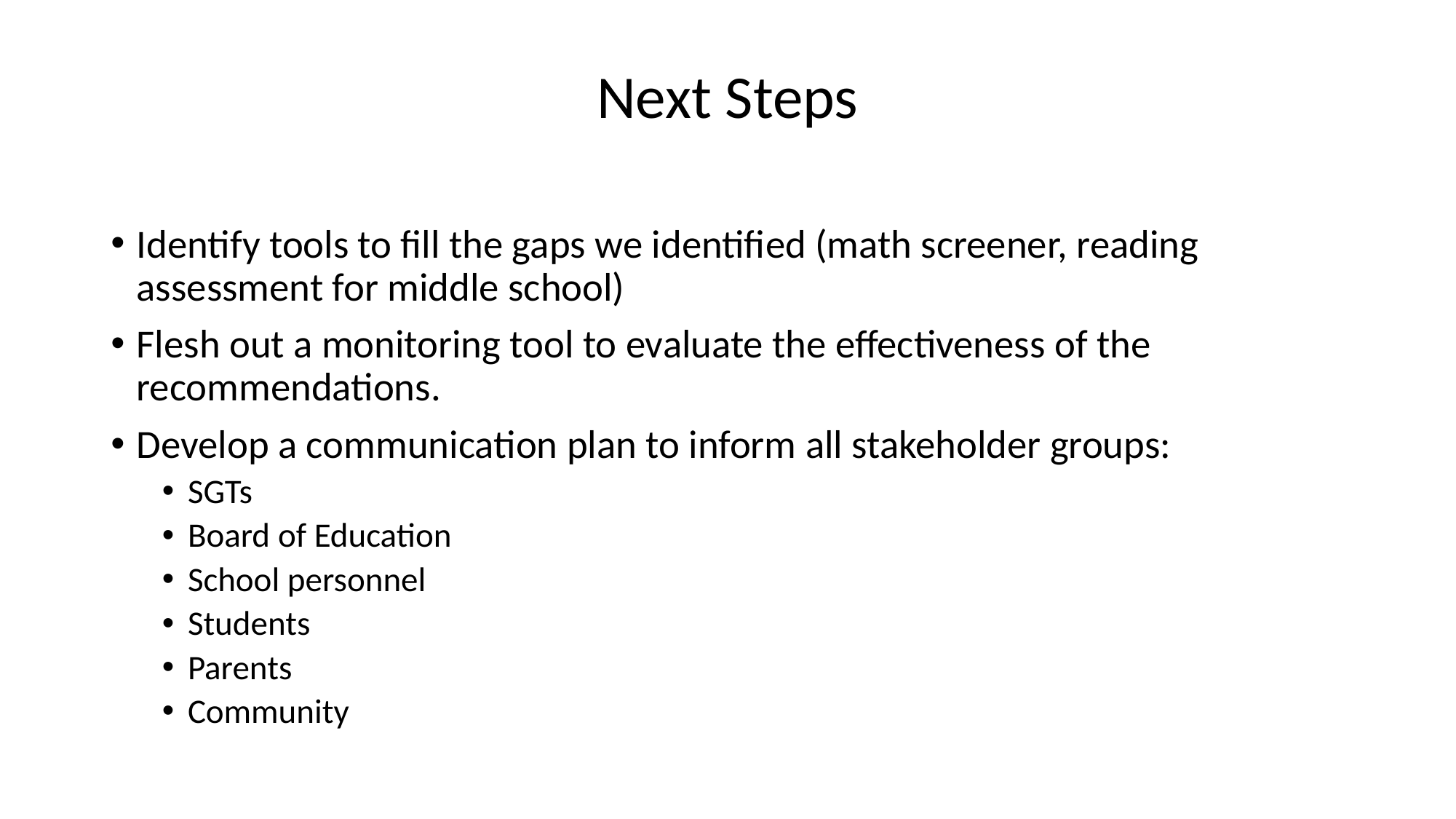

# Next Steps
Identify tools to fill the gaps we identified (math screener, reading assessment for middle school)
Flesh out a monitoring tool to evaluate the effectiveness of the recommendations.
Develop a communication plan to inform all stakeholder groups:
SGTs
Board of Education
School personnel
Students
Parents
Community